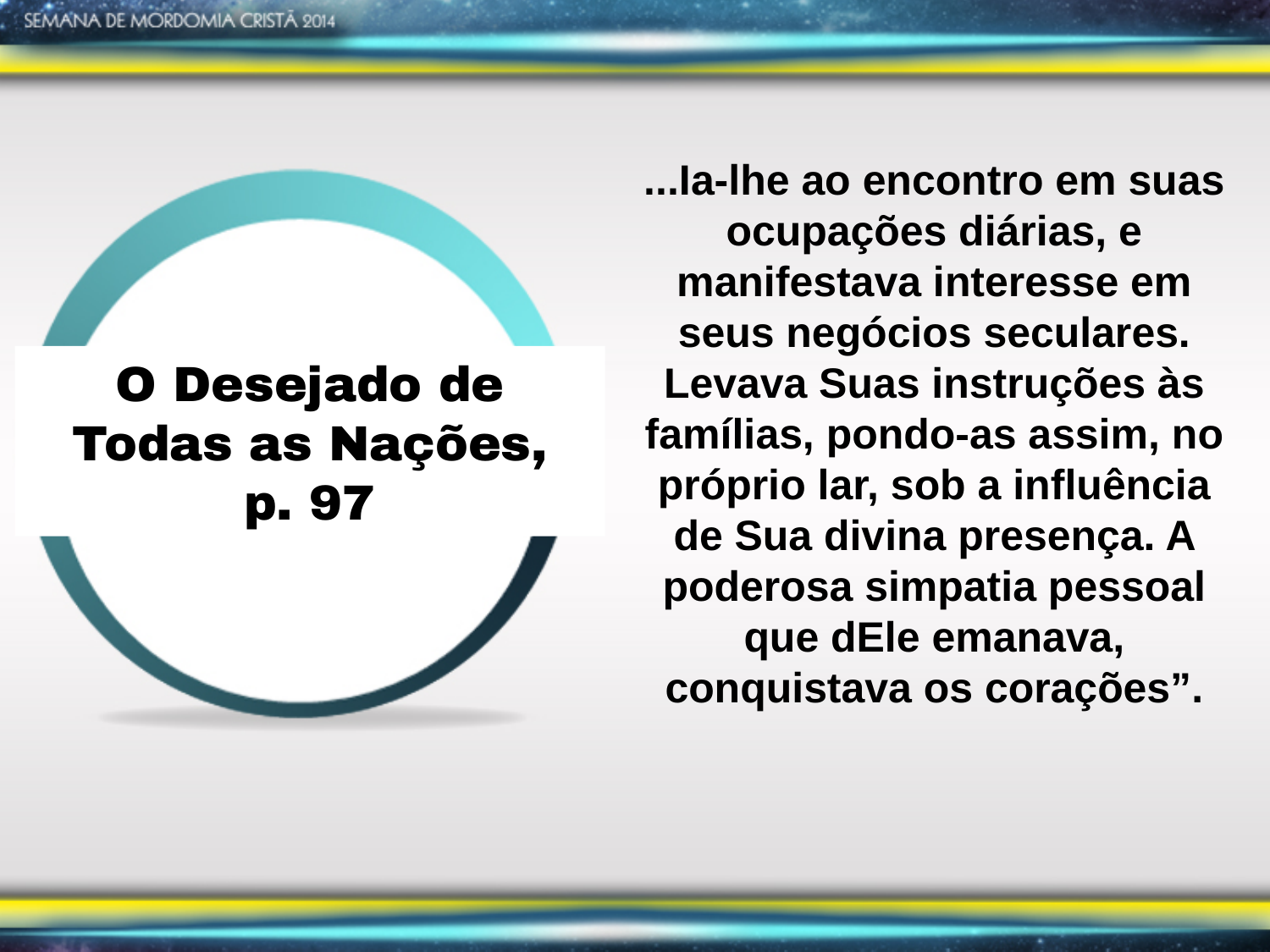

...Ia-lhe ao encontro em suas ocupações diárias, e manifestava interesse em seus negócios seculares. Levava Suas instruções às famílias, pondo-as assim, no próprio lar, sob a influência de Sua divina presença. A poderosa simpatia pessoal que dEle emanava, conquistava os corações”.
O Desejado de Todas as Nações,
p. 97